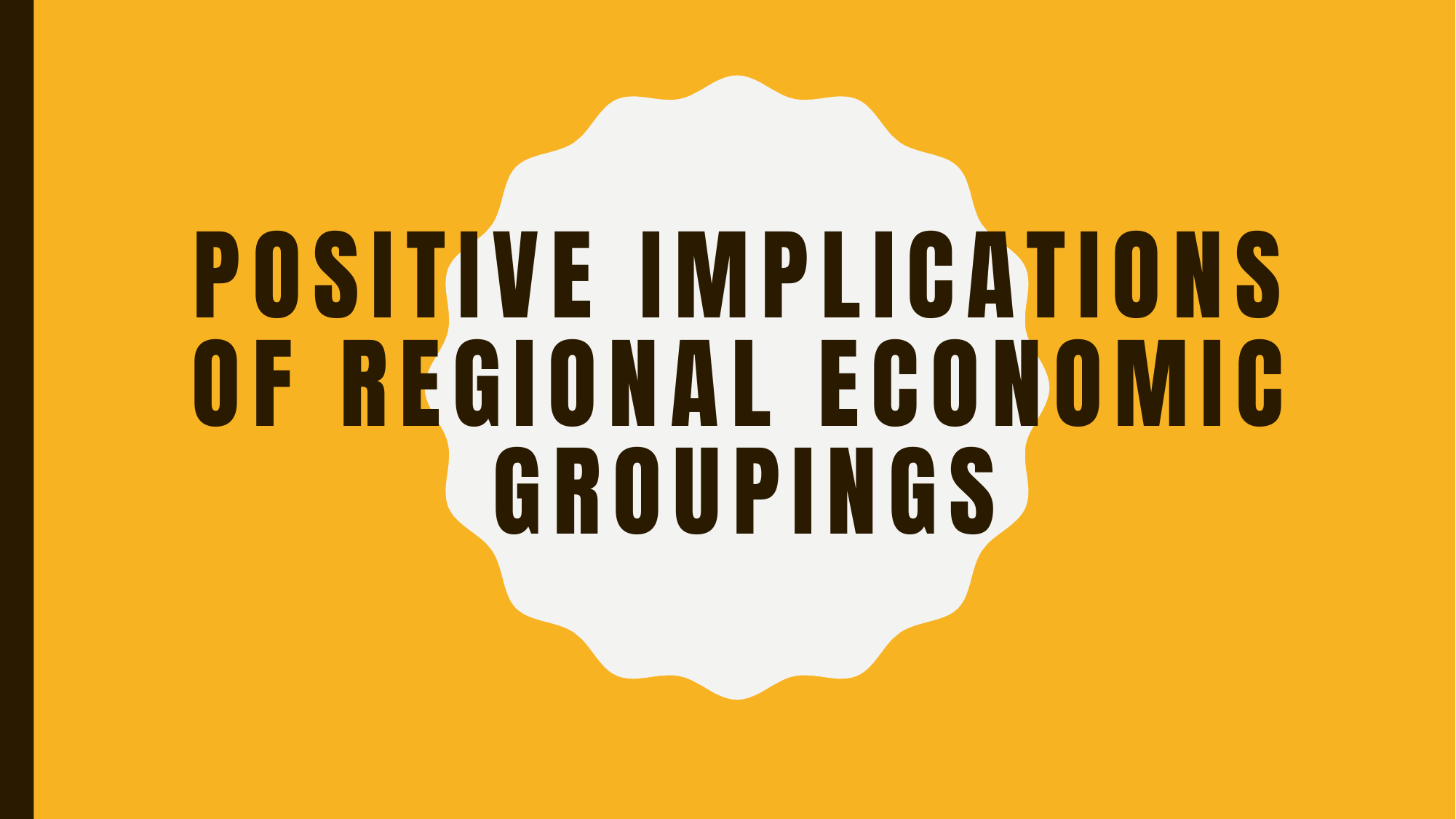

# Positive implications of regional economic groupings